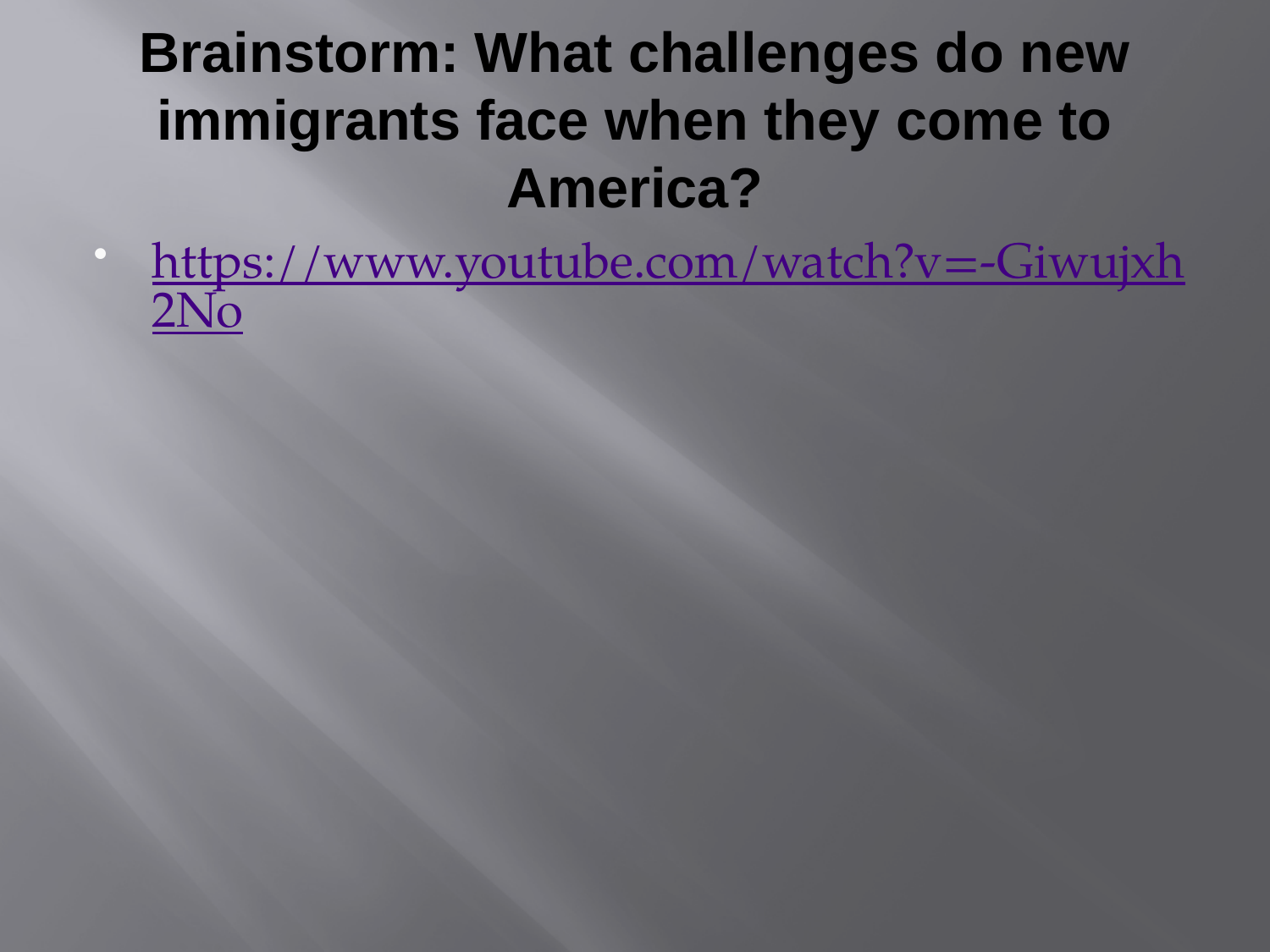

# Brainstorm: What challenges do new immigrants face when they come to America?
https://www.youtube.com/watch?v=-Giwujxh2No